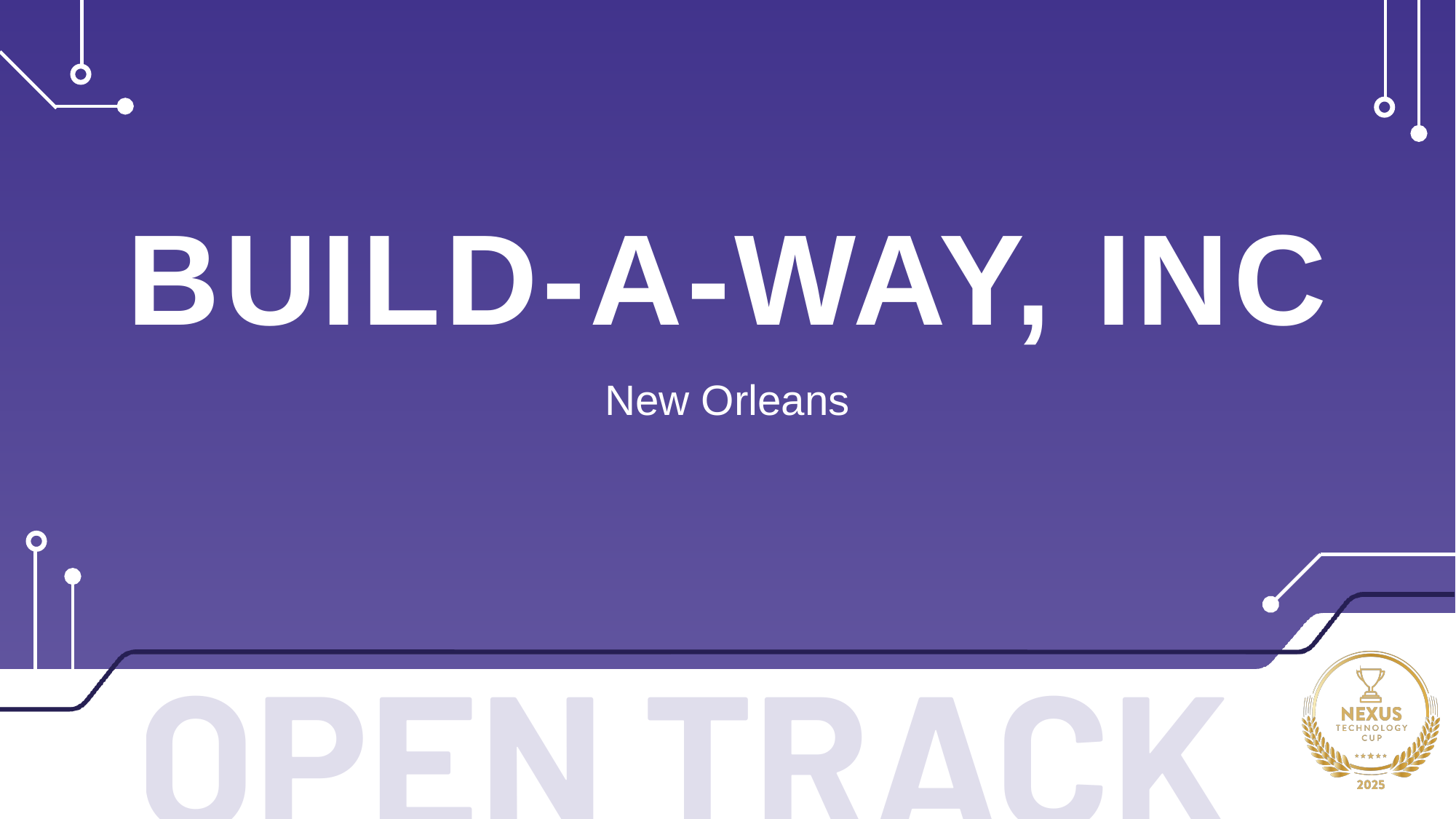

# BUILD-A-WAY, INC
New Orleans
OPEN TRACK